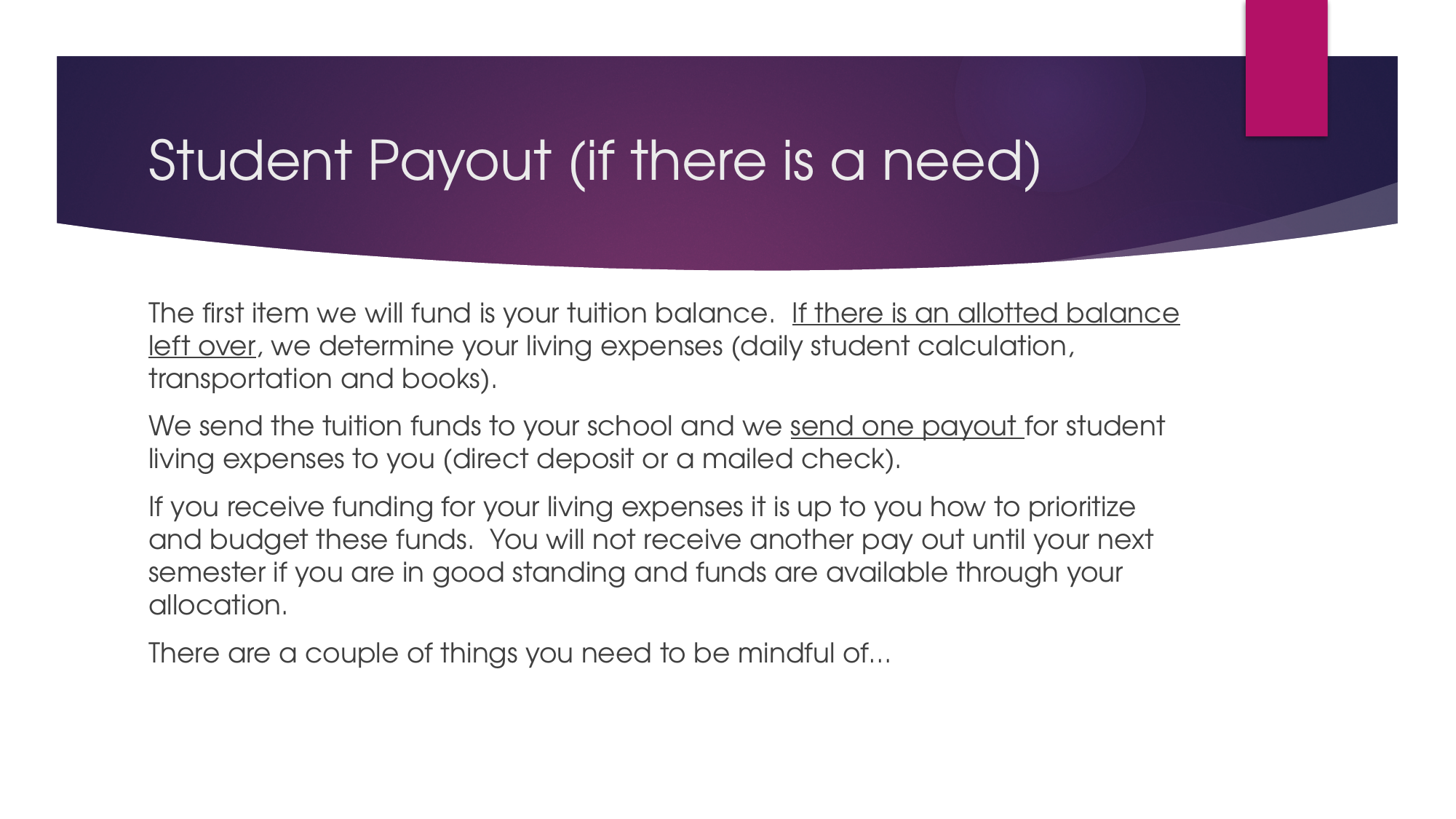

# Student Payout (if there is a need)
The first item we will fund is your tuition balance.  If there is an allotted balance left over, we determine your living expenses (daily student calculation, transportation and books).
We send the tuition funds to your school and we send one payout for student living expenses to you (direct deposit or a mailed check).
If you receive funding for your living expenses it is up to you how to prioritize and budget these funds.  You will not receive another pay out until your next semester if you are in good standing and funds are available through your allocation.
There are a couple of things you need to be mindful of…